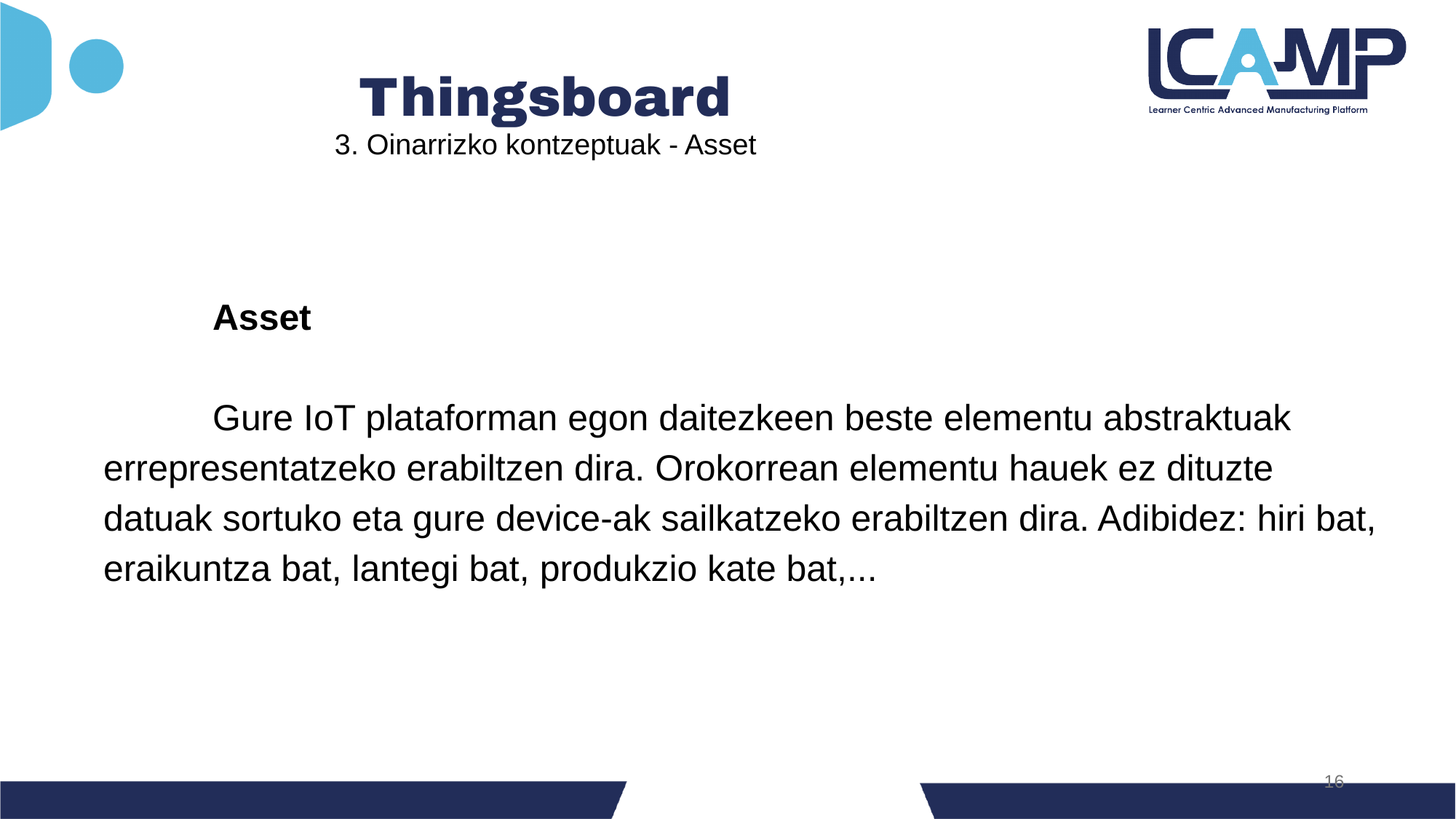

Thingsboard
3. Oinarrizko kontzeptuak - Asset
	Asset

	Gure IoT plataforman egon daitezkeen beste elementu abstraktuak errepresentatzeko erabiltzen dira. Orokorrean elementu hauek ez dituzte datuak sortuko eta gure device-ak sailkatzeko erabiltzen dira. Adibidez: hiri bat, eraikuntza bat, lantegi bat, produkzio kate bat,...

16